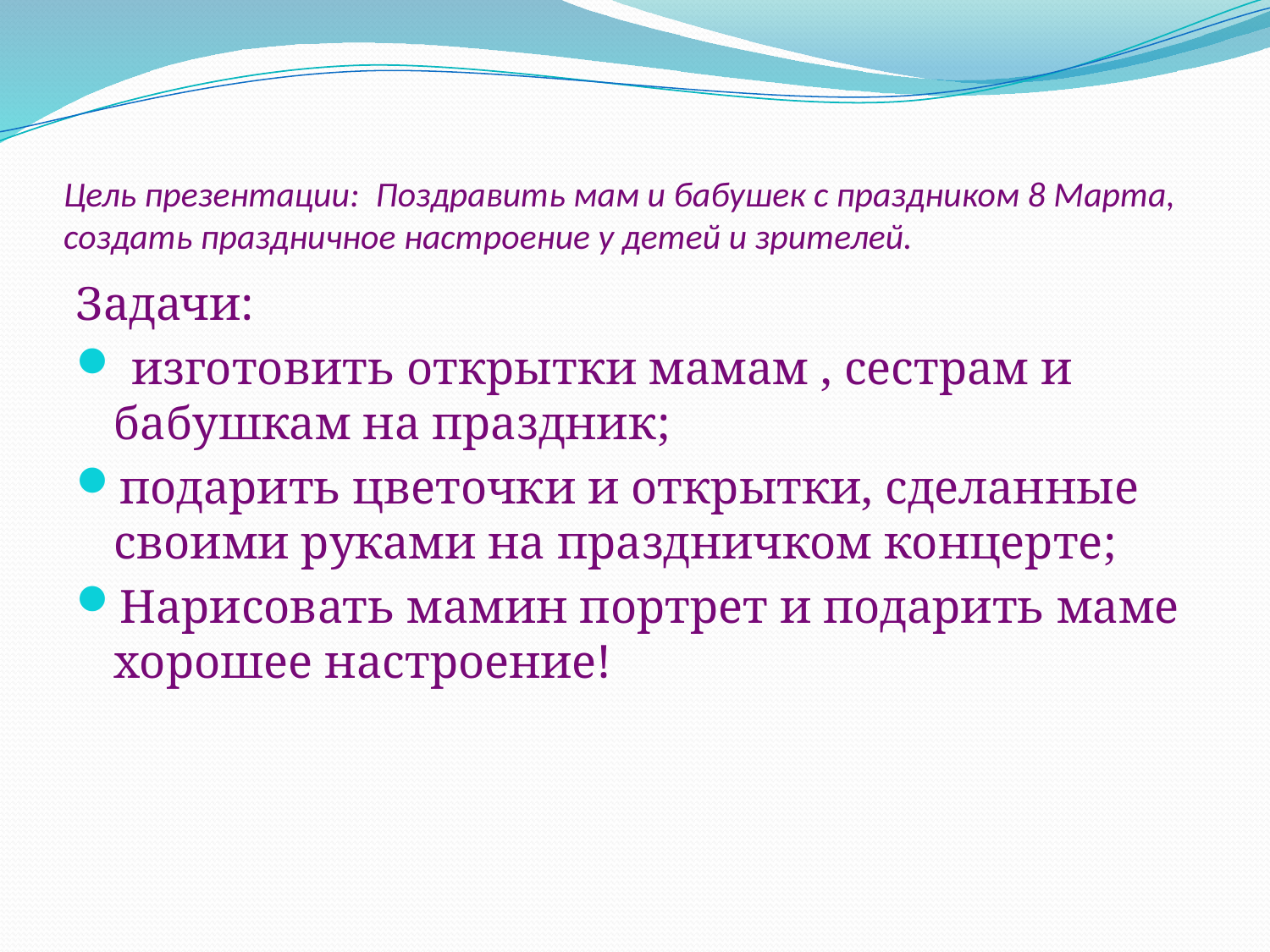

# Цель презентации:  Поздравить мам и бабушек с праздником 8 Марта, создать праздничное настроение у детей и зрителей.
Задачи:
 изготовить открытки мамам , сестрам и бабушкам на праздник;
подарить цветочки и открытки, сделанные своими руками на праздничком концерте;
Нарисовать мамин портрет и подарить маме хорошее настроение!